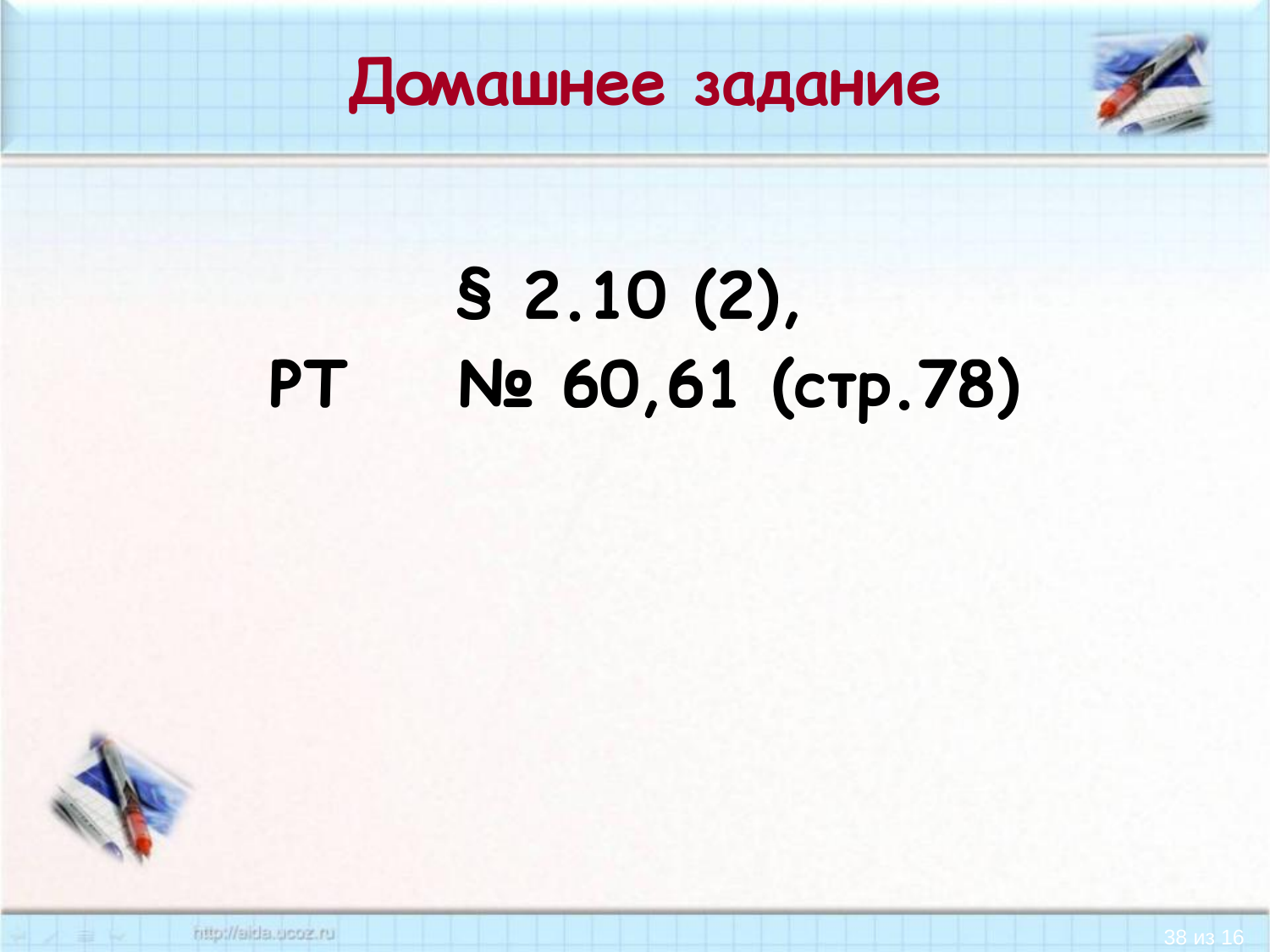

# Домашнее задание
§ 2.10 (2),
РТ    № 60,61 (стр.78)